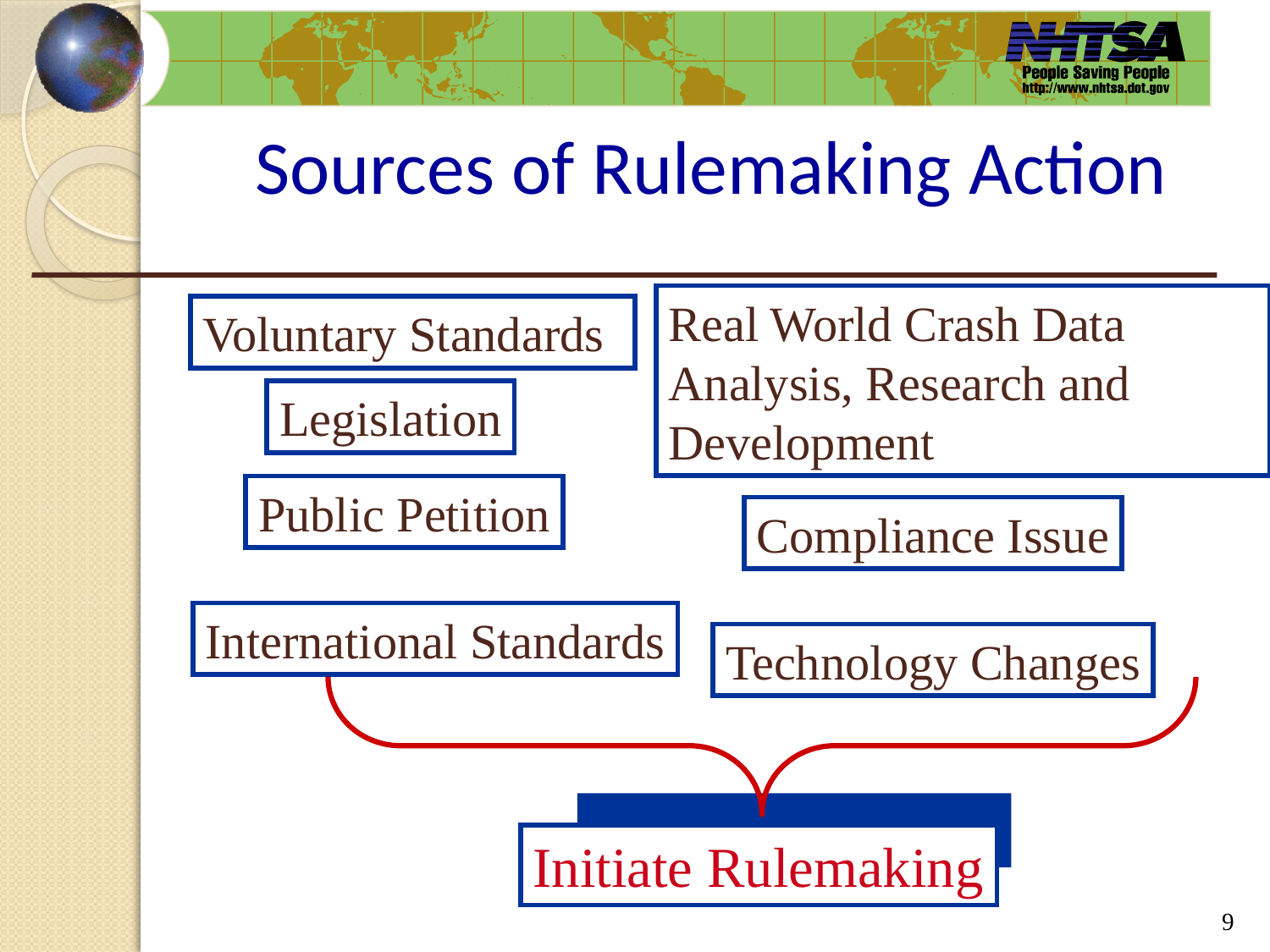

# Sources of Rulemaking Action

Real World Crash Data Analysis, Research and Development
Voluntary Standards

Legislation
Public Petition
Compliance Issue
International Standards
Technology Changes

Initiate Rulemaking
9